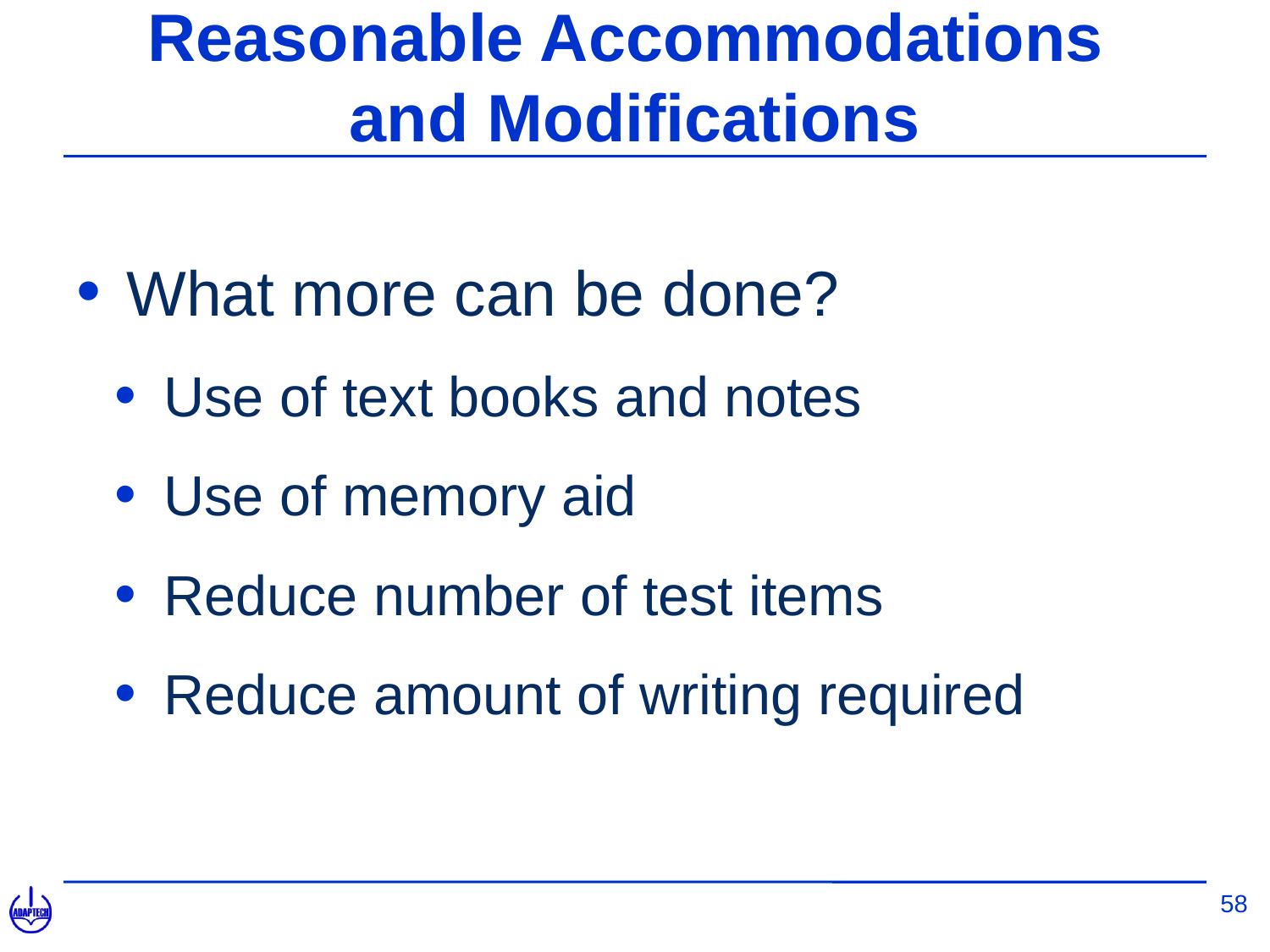

# Reasonable Accommodations and Modifications
What more can be done?
Use of text books and notes
Use of memory aid
Reduce number of test items
Reduce amount of writing required

58